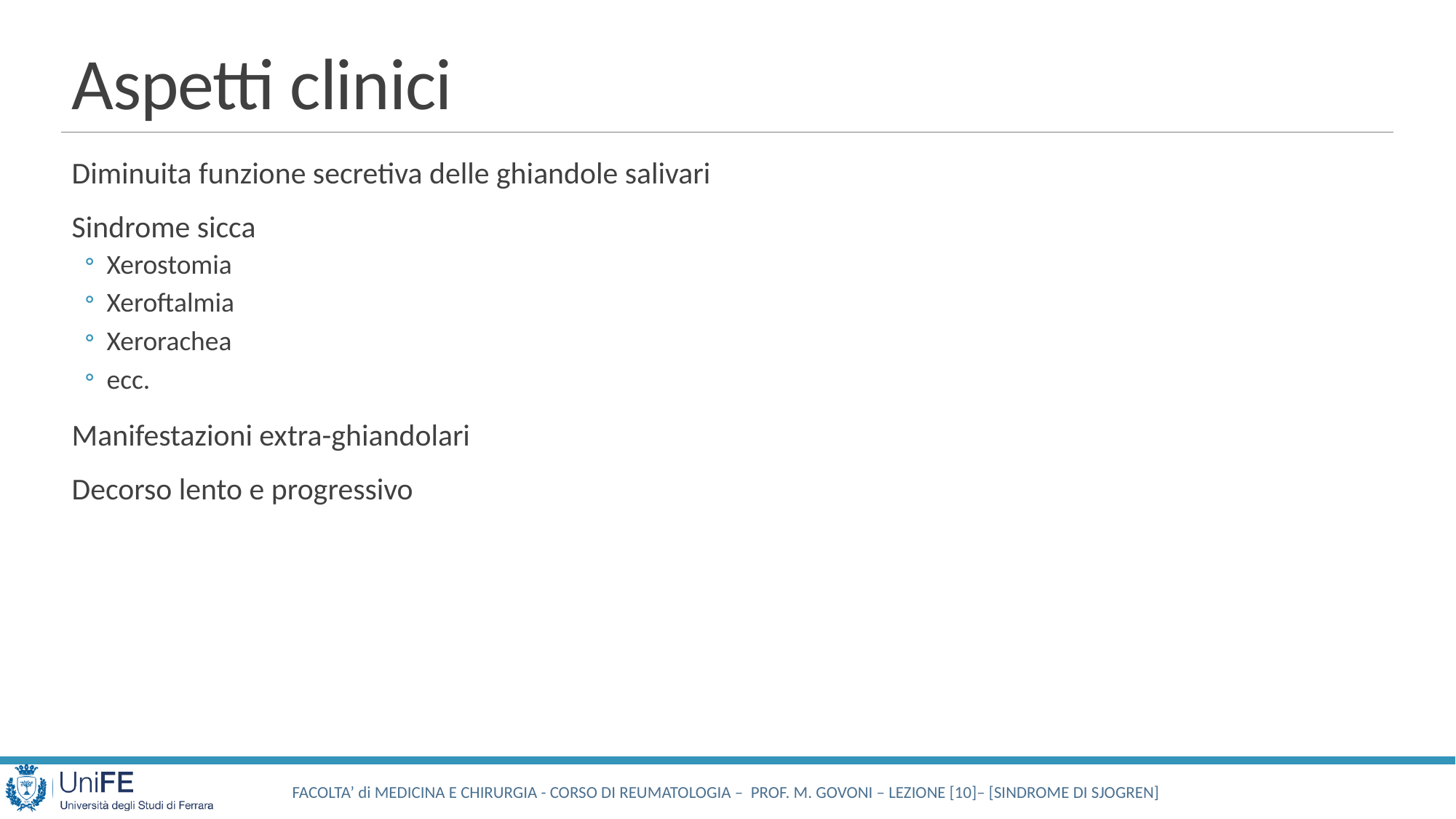

# Aspetti clinici
Diminuita funzione secretiva delle ghiandole salivari
Sindrome sicca
Xerostomia
Xeroftalmia
Xerorachea
ecc.
Manifestazioni extra-ghiandolari
Decorso lento e progressivo